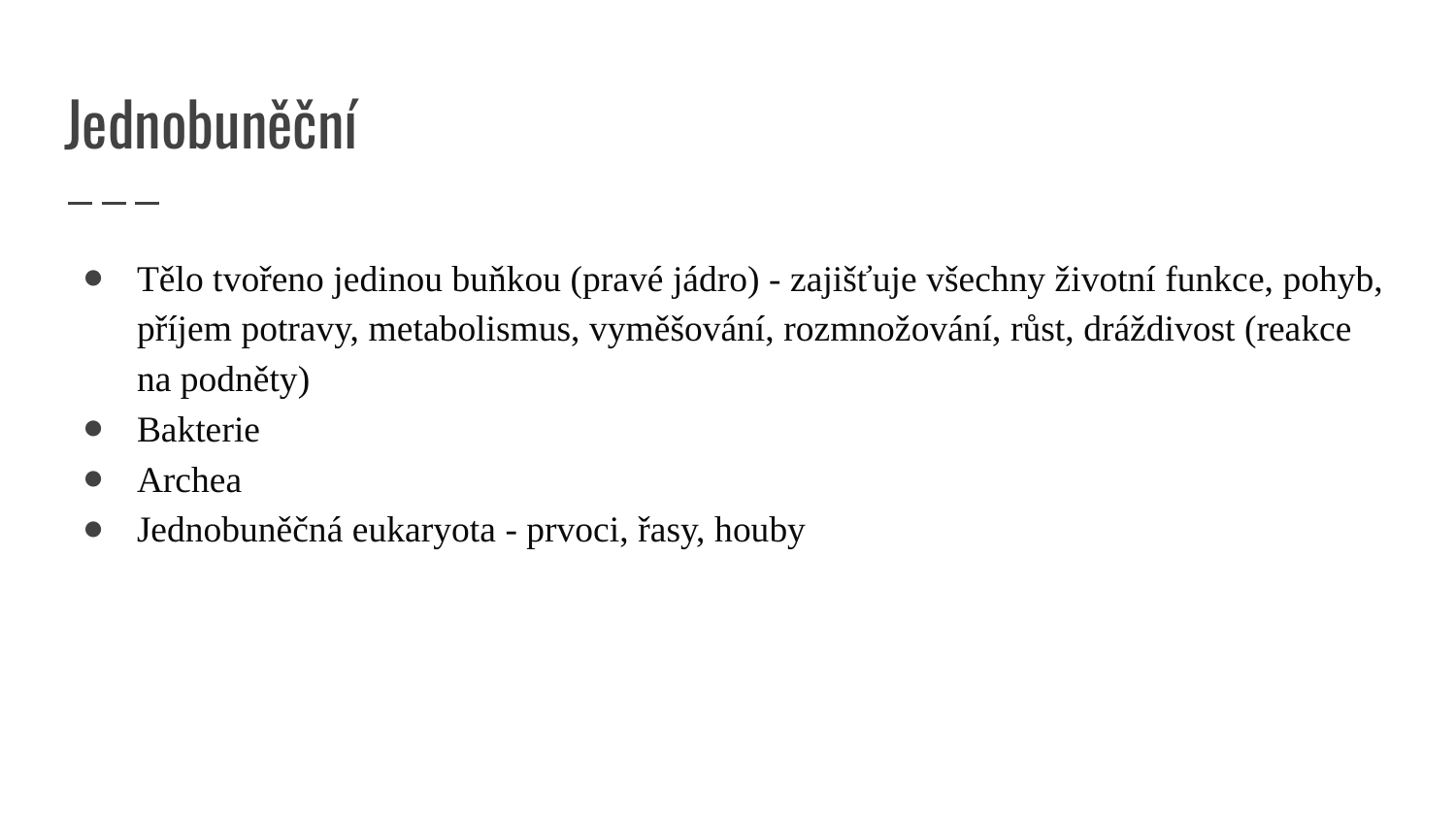

# Jednobuněční
Tělo tvořeno jedinou buňkou (pravé jádro) - zajišťuje všechny životní funkce, pohyb, příjem potravy, metabolismus, vyměšování, rozmnožování, růst, dráždivost (reakce na podněty)
Bakterie
Archea
Jednobuněčná eukaryota - prvoci, řasy, houby